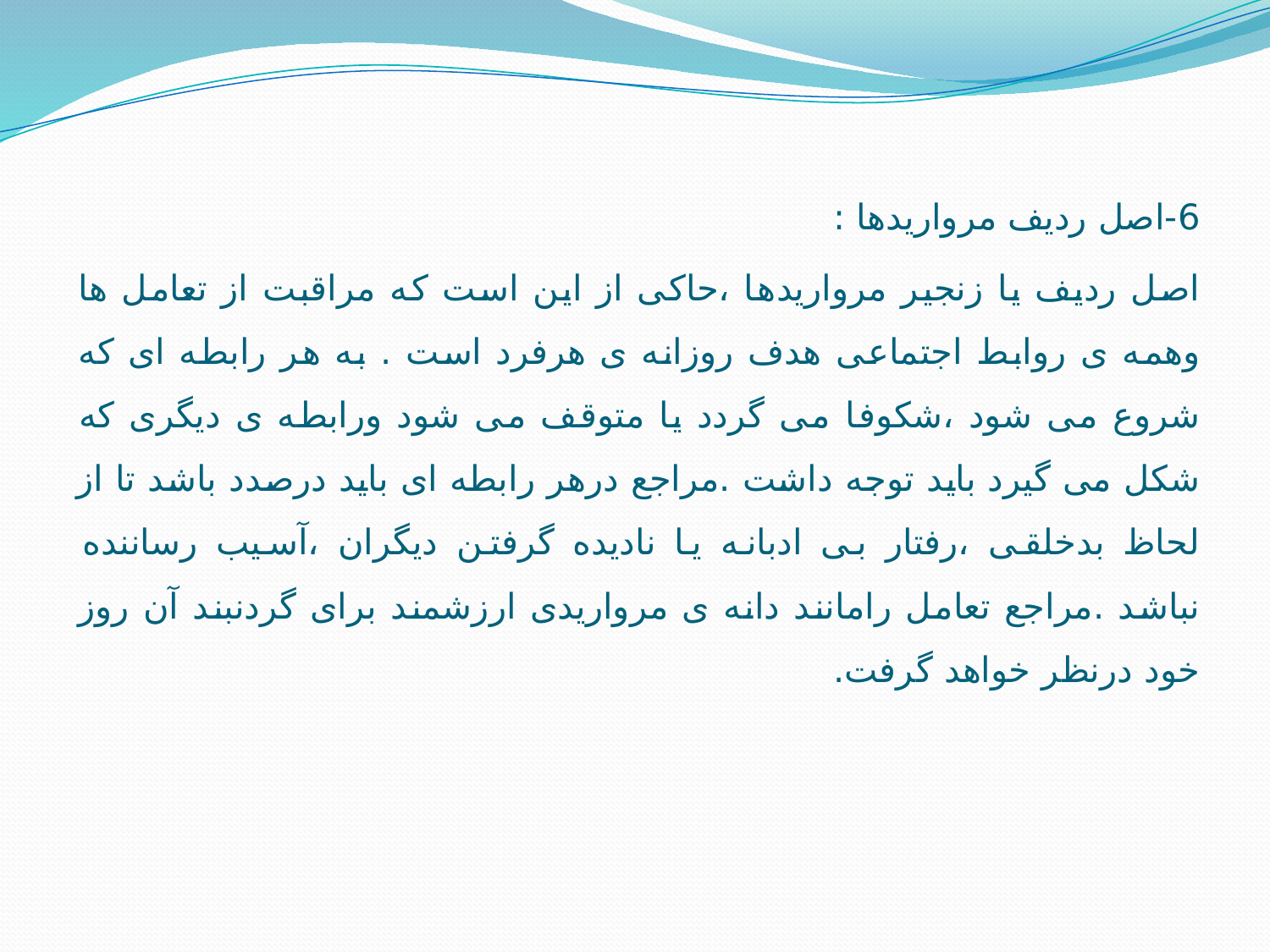

6-اصل ردیف مرواریدها :
اصل ردیف یا زنجیر مرواریدها ،حاکی از این است که مراقبت از تعامل ها وهمه ی روابط اجتماعی هدف روزانه ی هرفرد است . به هر رابطه ای که شروع می شود ،شکوفا می گردد یا متوقف می شود ورابطه ی دیگری که شکل می گیرد باید توجه داشت .مراجع درهر رابطه ای باید درصدد باشد تا از لحاظ بدخلقی ،رفتار بی ادبانه یا نادیده گرفتن دیگران ،آسیب رساننده نباشد .مراجع تعامل رامانند دانه ی مرواریدی ارزشمند برای گردنبند آن روز خود درنظر خواهد گرفت.